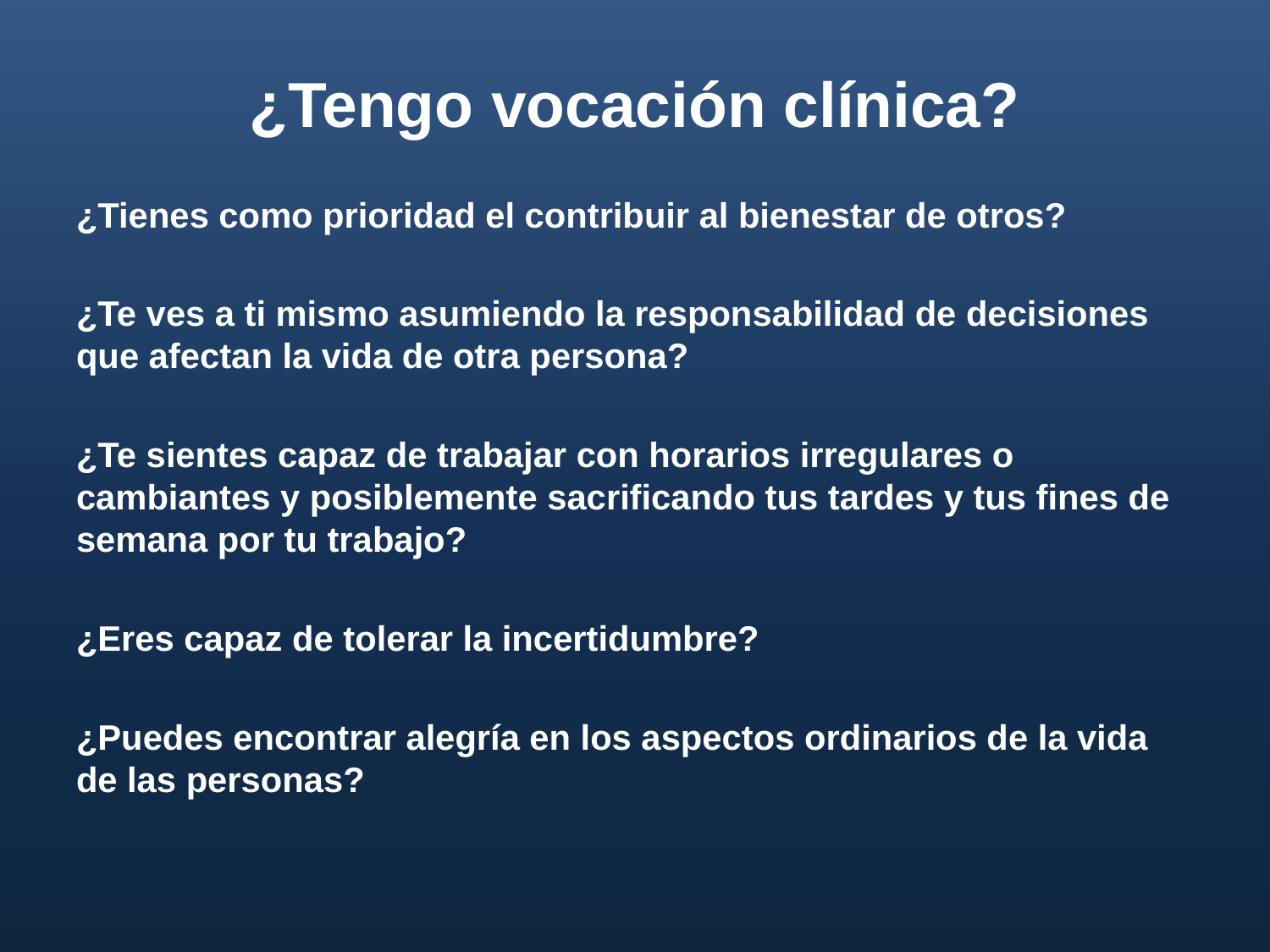

# ¿Tengo vocación clínica?
¿Tienes como prioridad el contribuir al bienestar de otros?

¿Te ves a ti mismo asumiendo la responsabilidad de decisiones que afectan la vida de otra persona?

¿Te sientes capaz de trabajar con horarios irregulares o cambiantes y posiblemente sacrificando tus tardes y tus fines de semana por tu trabajo?

¿Eres capaz de tolerar la incertidumbre?

¿Puedes encontrar alegría en los aspectos ordinarios de la vida de las personas?